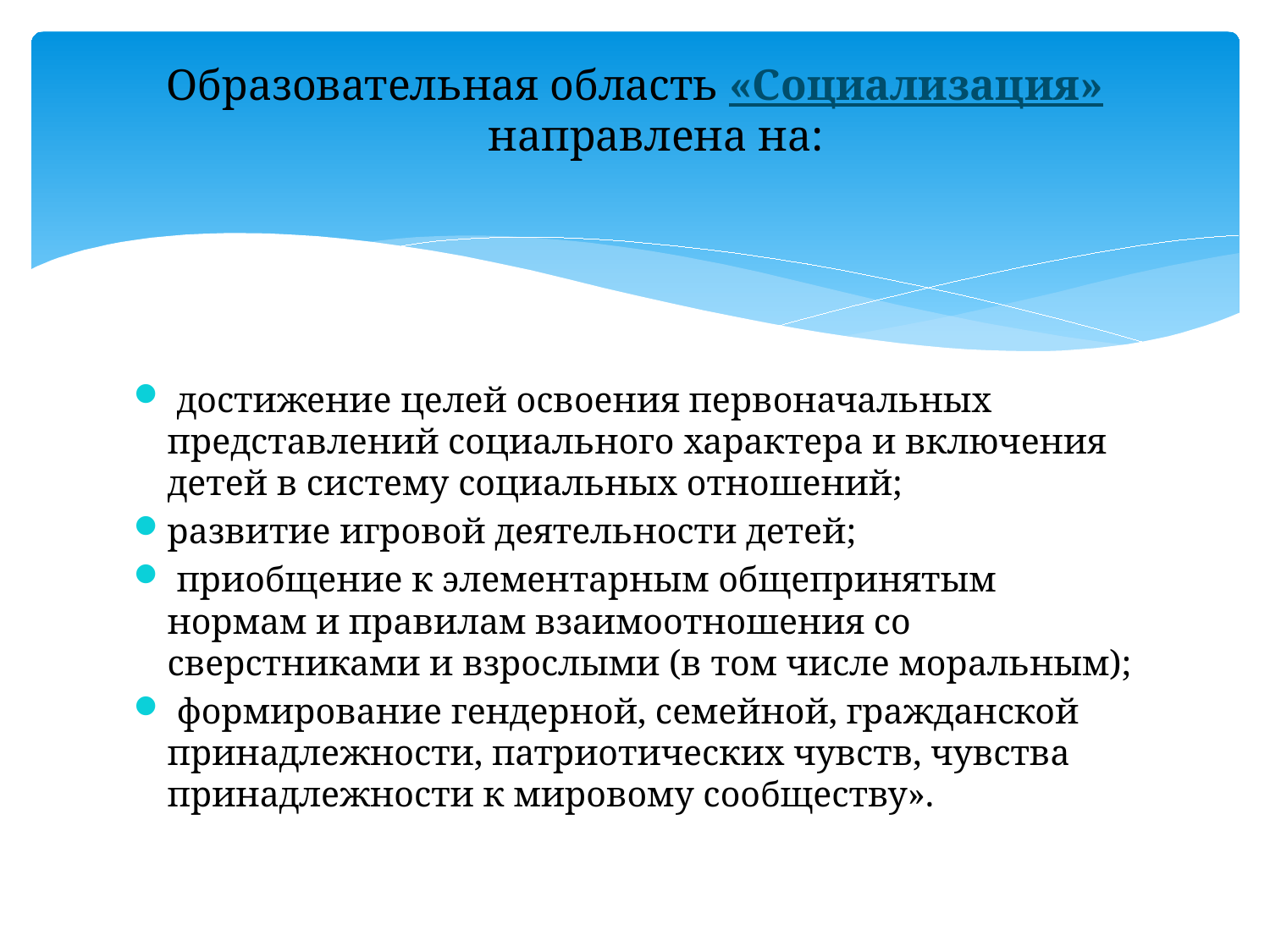

# Образовательная область «Социализация» направлена на:
 достижение целей освоения первоначальных представлений социального характера и включения детей в систему социальных отношений;
развитие игровой деятельности детей;
 приобщение к элементарным общепринятым нормам и правилам взаимоотношения со сверстниками и взрослыми (в том числе моральным);
 формирование гендерной, семейной, гражданской принадлежности, патриотических чувств, чувства принадлежности к мировому сообществу».